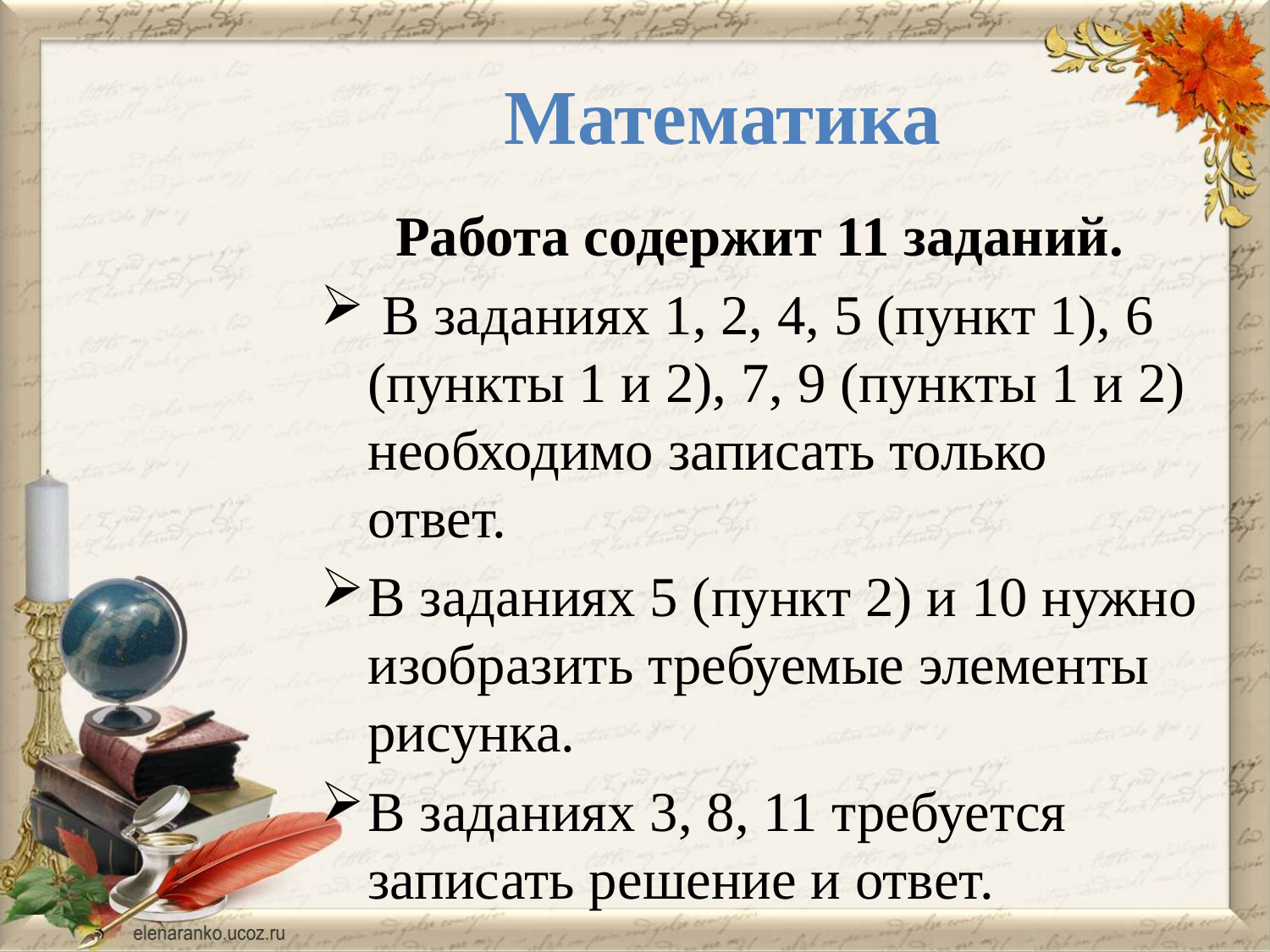

# Математика
Работа содержит 11 заданий.
 В заданиях 1, 2, 4, 5 (пункт 1), 6 (пункты 1 и 2), 7, 9 (пункты 1 и 2) необходимо записать только ответ.
В заданиях 5 (пункт 2) и 10 нужно изобразить требуемые элементы рисунка.
В заданиях 3, 8, 11 требуется записать решение и ответ.